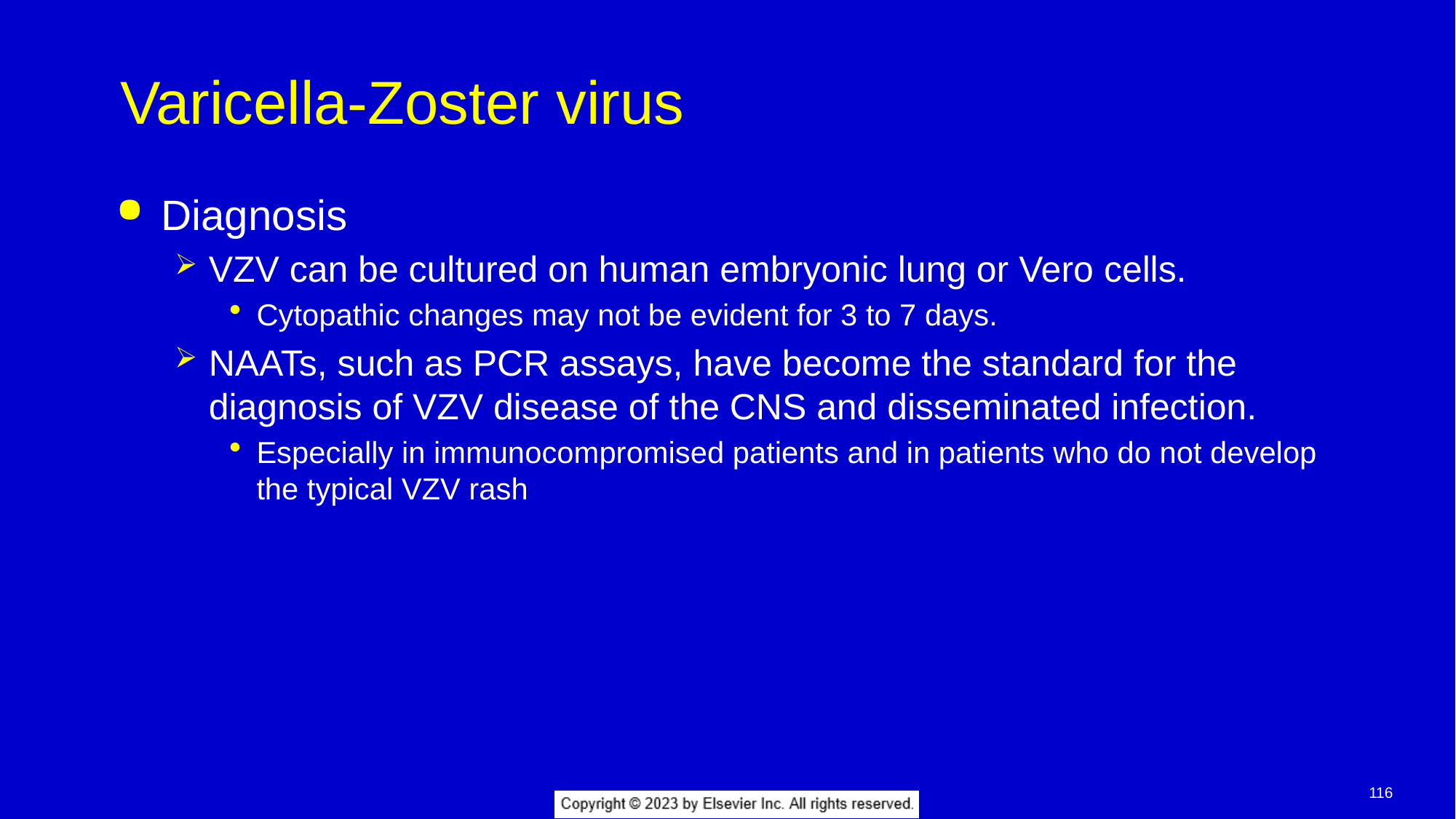

# Varicella-Zoster virus
Diagnosis
VZV can be cultured on human embryonic lung or Vero cells.
Cytopathic changes may not be evident for 3 to 7 days.
NAATs, such as PCR assays, have become the standard for the diagnosis of VZV disease of the CNS and disseminated infection.
Especially in immunocompromised patients and in patients who do not develop the typical VZV rash